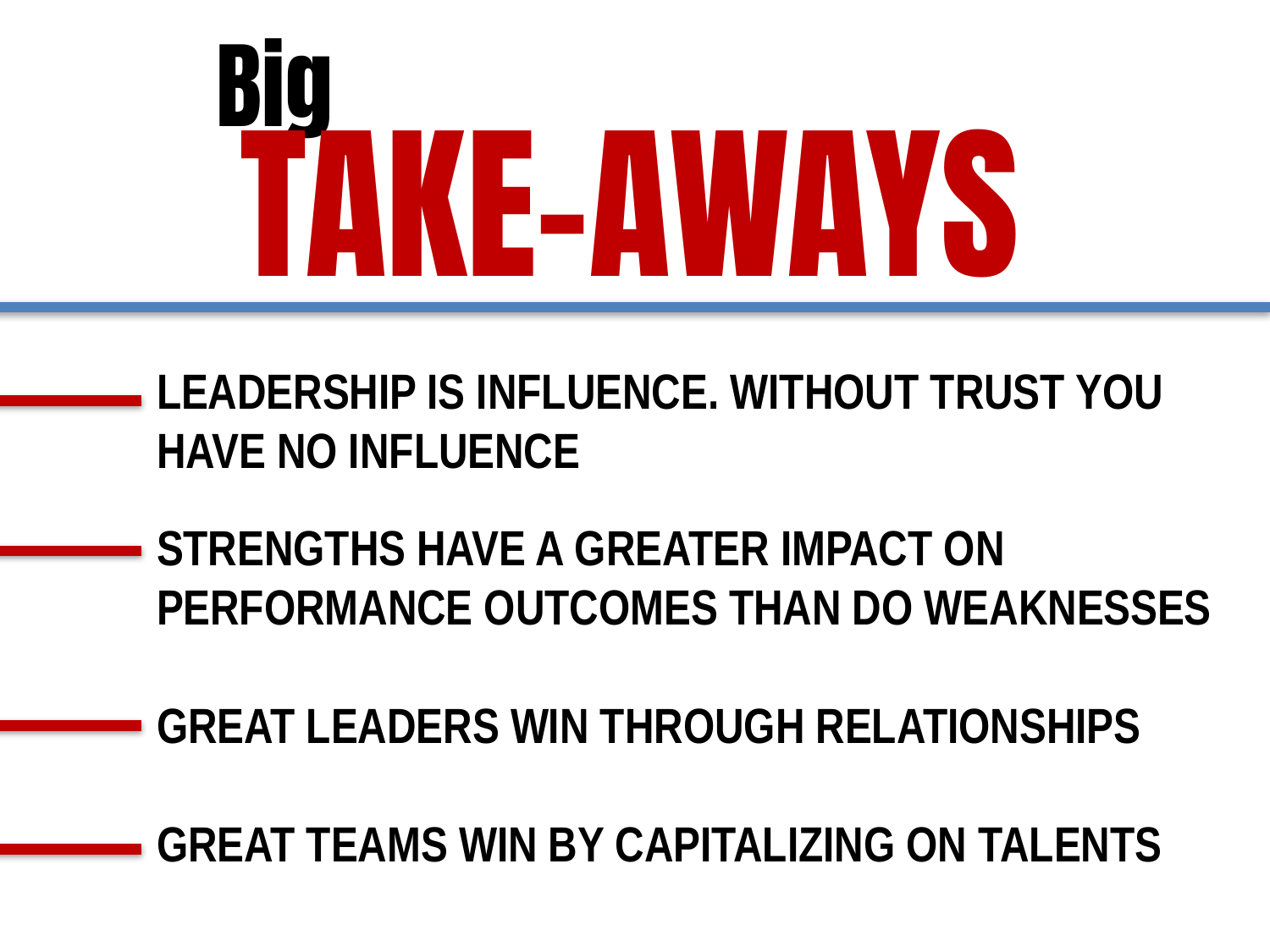

Big
TAKE-AWAYS
LEADERSHIP IS INFLUENCE. WITHOUT TRUST YOU HAVE NO INFLUENCE

STRENGTHS HAVE A GREATER IMPACT ON PERFORMANCE OUTCOMES THAN DO WEAKNESSES

GREAT LEADERS WIN THROUGH RELATIONSHIPS

GREAT TEAMS WIN BY CAPITALIZING ON TALENTS